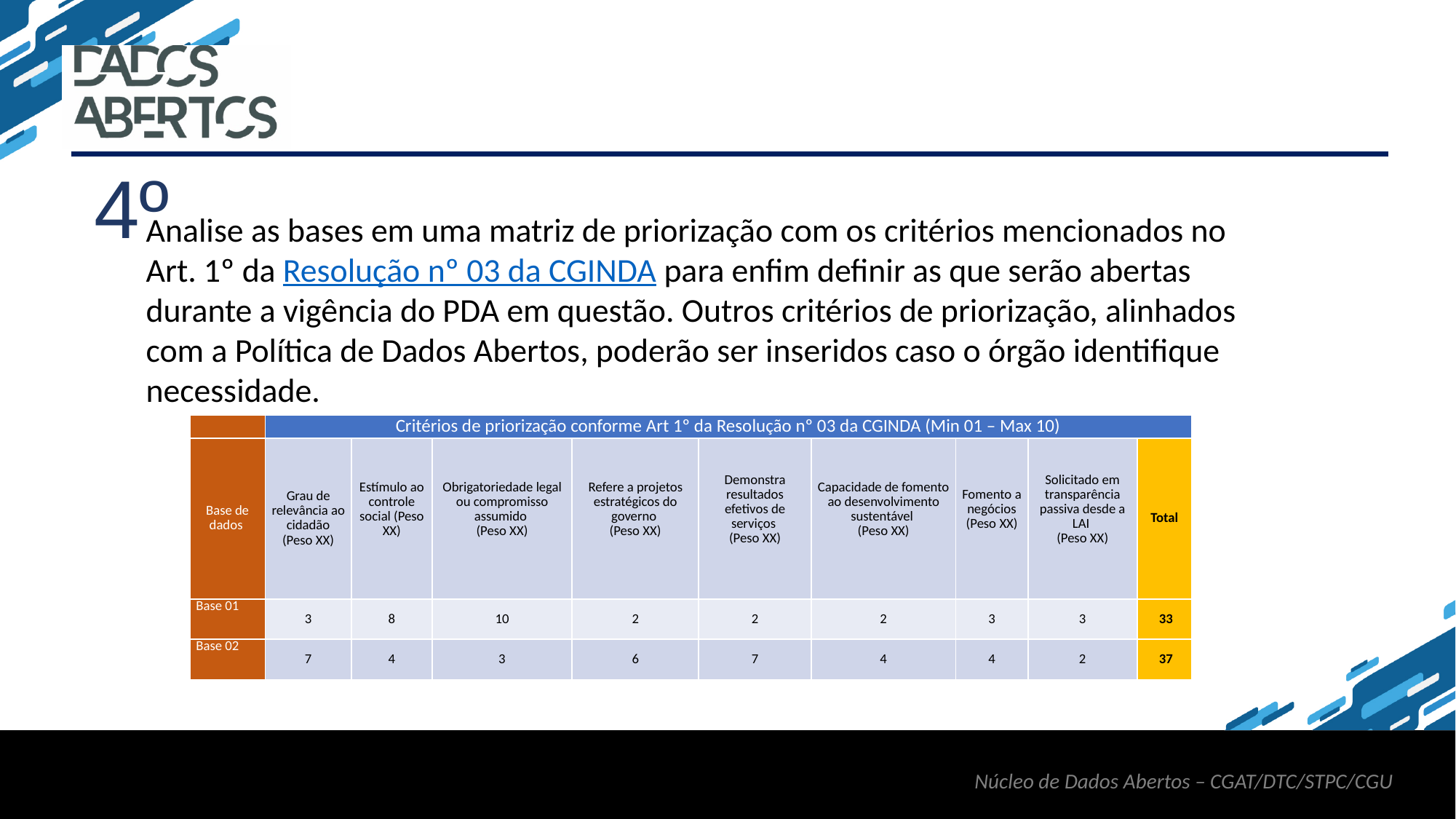

4º
Analise as bases em uma matriz de priorização com os critérios mencionados no Art. 1º da Resolução nº 03 da CGINDA para enfim definir as que serão abertas durante a vigência do PDA em questão. Outros critérios de priorização, alinhados com a Política de Dados Abertos, poderão ser inseridos caso o órgão identifique necessidade.
|  | Critérios de priorização conforme Art 1º da Resolução nº 03 da CGINDA (Min 01 – Max 10) |  |  |  |  |  |  |  |  |
| --- | --- | --- | --- | --- | --- | --- | --- | --- | --- |
| Base de dados | Grau de relevância ao cidadão (Peso XX) | Estímulo ao controle social (Peso XX) | Obrigatoriedade legal ou compromisso assumido (Peso XX) | Refere a projetos estratégicos do governo (Peso XX) | Demonstra resultados efetivos de serviços (Peso XX) | Capacidade de fomento ao desenvolvimento sustentável (Peso XX) | Fomento a negócios (Peso XX) | Solicitado em transparência passiva desde a LAI (Peso XX) | Total |
| Base 01 | 3 | 8 | 10 | 2 | 2 | 2 | 3 | 3 | 33 |
| Base 02 | 7 | 4 | 3 | 6 | 7 | 4 | 4 | 2 | 37 |
Núcleo de Dados Abertos – CGAT/DTC/STPC/CGU